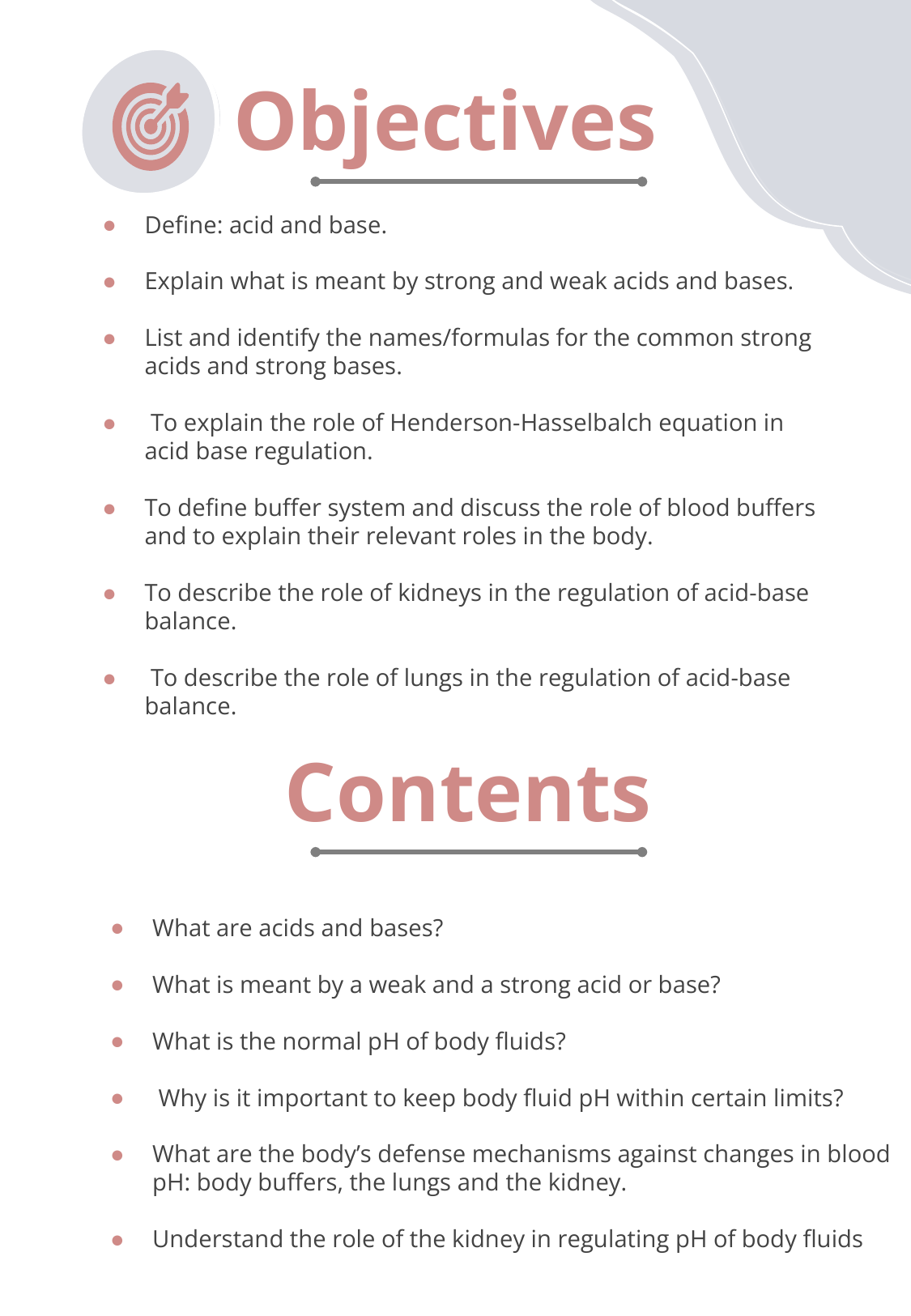

Objectives

Define: acid and base.

Explain what is meant by strong and weak acids and bases.

List and identify the names/formulas for the common strong acids and strong bases.

 To explain the role of Henderson-Hasselbalch equation in acid base regulation.

To define buffer system and discuss the role of blood buffers and to explain their relevant roles in the body.

To describe the role of kidneys in the regulation of acid-base balance.

 To describe the role of lungs in the regulation of acid-base balance.
Contents
What are acids and bases?

What is meant by a weak and a strong acid or base?

What is the normal pH of body fluids?

 Why is it important to keep body fluid pH within certain limits?

What are the body’s defense mechanisms against changes in blood pH: body buffers, the lungs and the kidney.

Understand the role of the kidney in regulating pH of body fluids